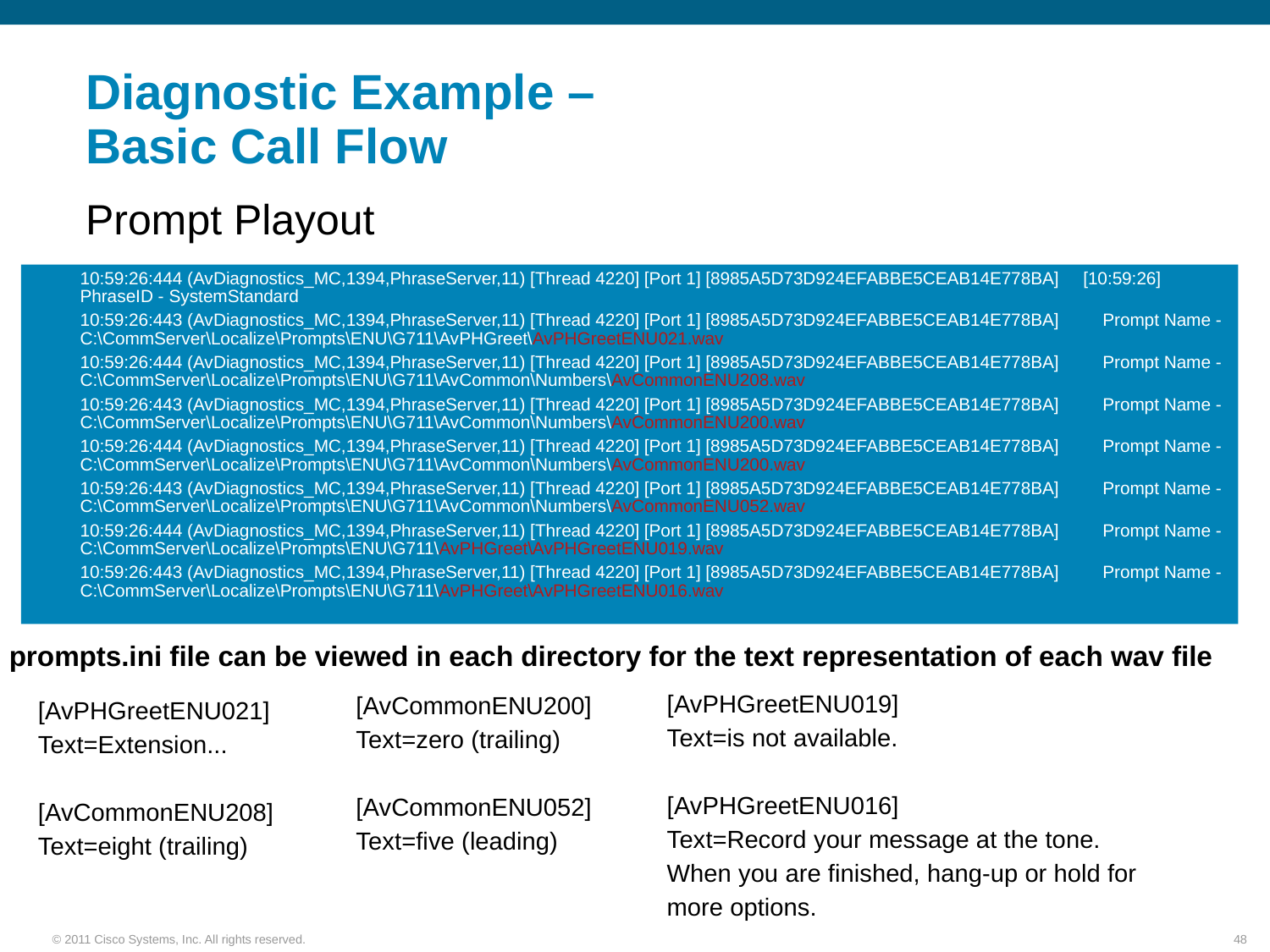

# Diagnostic Example – Basic Call Flow
Prompt Playout
10:59:26:444 (AvDiagnostics_MC,1394,PhraseServer,11) [Thread 4220] [Port 1] [8985A5D73D924EFABBE5CEAB14E778BA]     [10:59:26] PhraseID - SystemStandard
10:59:26:443 (AvDiagnostics_MC,1394,PhraseServer,11) [Thread 4220] [Port 1] [8985A5D73D924EFABBE5CEAB14E778BA]         Prompt Name - C:\CommServer\Localize\Prompts\ENU\G711\AvPHGreet\AvPHGreetENU021.wav
10:59:26:444 (AvDiagnostics_MC,1394,PhraseServer,11) [Thread 4220] [Port 1] [8985A5D73D924EFABBE5CEAB14E778BA]         Prompt Name - C:\CommServer\Localize\Prompts\ENU\G711\AvCommon\Numbers\AvCommonENU208.wav
10:59:26:443 (AvDiagnostics_MC,1394,PhraseServer,11) [Thread 4220] [Port 1] [8985A5D73D924EFABBE5CEAB14E778BA]         Prompt Name - C:\CommServer\Localize\Prompts\ENU\G711\AvCommon\Numbers\AvCommonENU200.wav
10:59:26:444 (AvDiagnostics_MC,1394,PhraseServer,11) [Thread 4220] [Port 1] [8985A5D73D924EFABBE5CEAB14E778BA]         Prompt Name - C:\CommServer\Localize\Prompts\ENU\G711\AvCommon\Numbers\AvCommonENU200.wav
10:59:26:443 (AvDiagnostics_MC,1394,PhraseServer,11) [Thread 4220] [Port 1] [8985A5D73D924EFABBE5CEAB14E778BA]         Prompt Name - C:\CommServer\Localize\Prompts\ENU\G711\AvCommon\Numbers\AvCommonENU052.wav
10:59:26:444 (AvDiagnostics_MC,1394,PhraseServer,11) [Thread 4220] [Port 1] [8985A5D73D924EFABBE5CEAB14E778BA]         Prompt Name - C:\CommServer\Localize\Prompts\ENU\G711\AvPHGreet\AvPHGreetENU019.wav
10:59:26:443 (AvDiagnostics_MC,1394,PhraseServer,11) [Thread 4220] [Port 1] [8985A5D73D924EFABBE5CEAB14E778BA]         Prompt Name - C:\CommServer\Localize\Prompts\ENU\G711\AvPHGreet\AvPHGreetENU016.wav

prompts.ini file can be viewed in each directory for the text representation of each wav file

[AvPHGreetENU019]
Text=is not available.

[AvPHGreetENU016]
Text=Record your message at the tone.
When you are finished, hang-up or hold for
more options.

[AvPHGreetENU021]
Text=Extension...

[AvCommonENU208]
Text=eight (trailing)

[AvCommonENU200]
Text=zero (trailing)

[AvCommonENU052]
Text=five (leading)